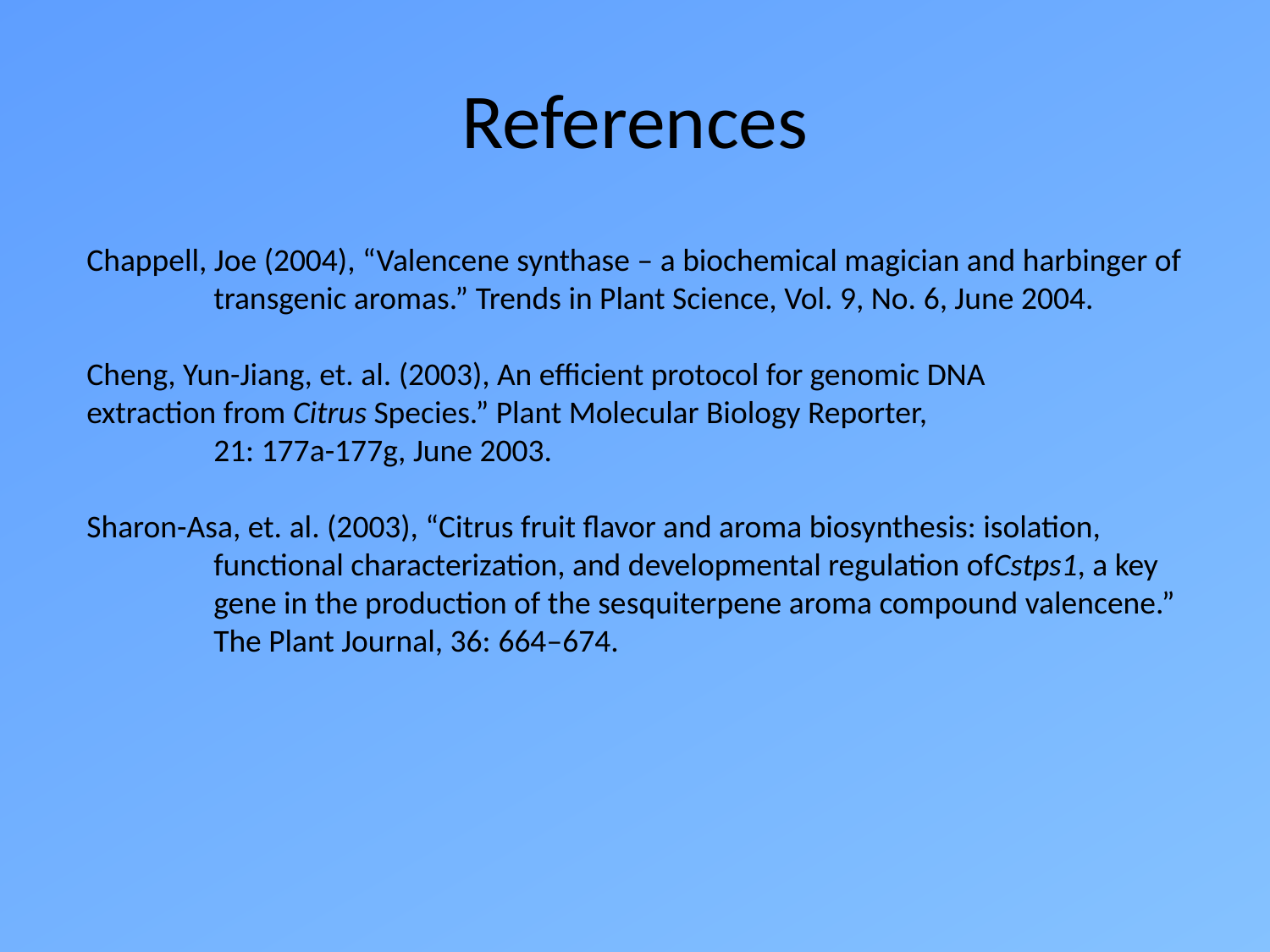

# References
Chappell, Joe (2004), “Valencene synthase – a biochemical magician and harbinger of 	transgenic aromas.” Trends in Plant Science, Vol. 9, No. 6, June 2004.

Cheng, Yun-Jiang, et. al. (2003), An efficient protocol for genomic DNA 	extraction from Citrus Species.” Plant Molecular Biology Reporter,
	21: 177a-177g, June 2003.

Sharon-Asa, et. al. (2003), “Citrus fruit flavor and aroma biosynthesis: isolation, 	functional characterization, and developmental regulation ofCstps1, a key 	gene in the production of the sesquiterpene aroma compound valencene.” 	The Plant Journal, 36: 664–674.